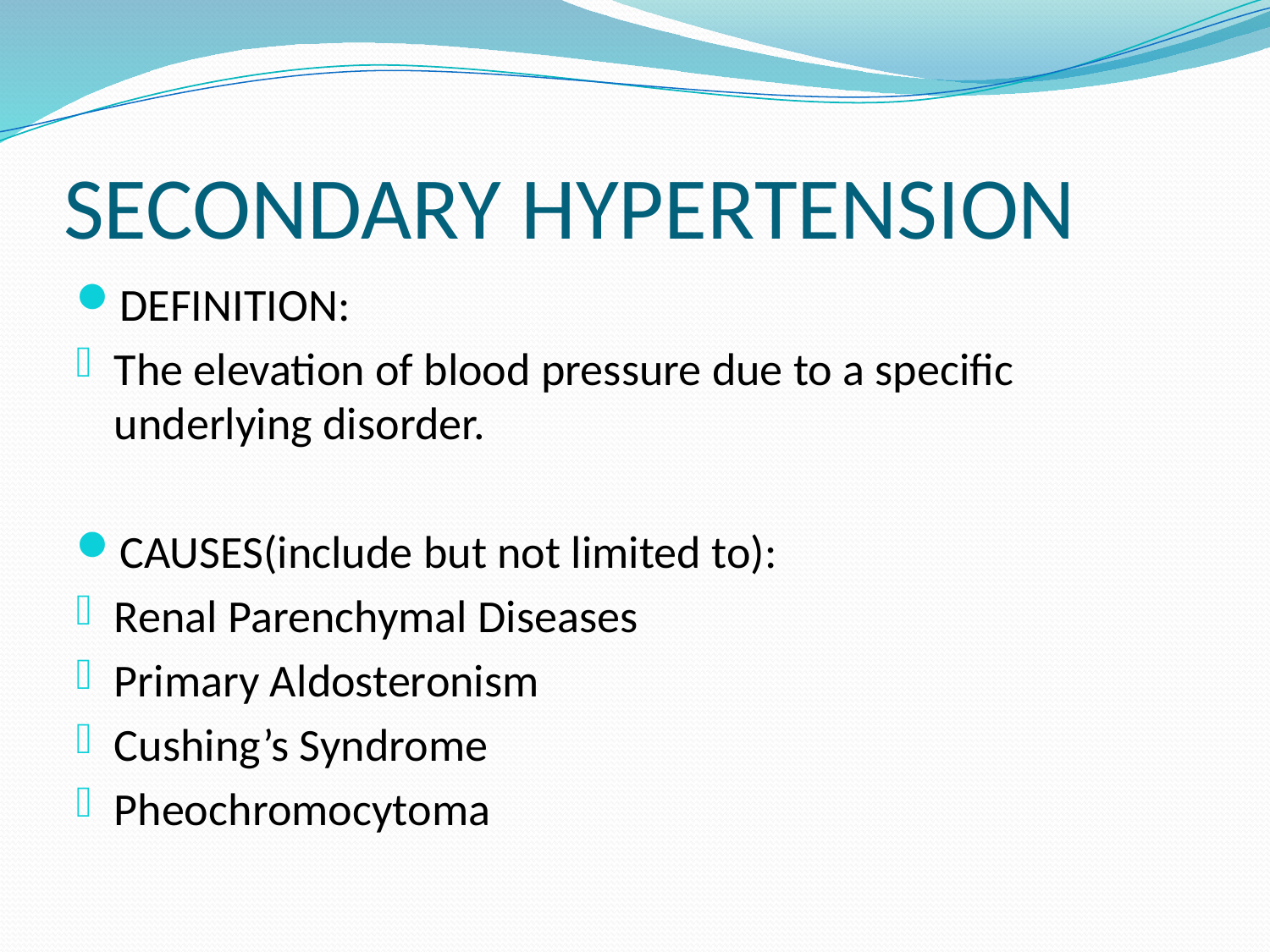

# SECONDARY HYPERTENSION
DEFINITION:
The elevation of blood pressure due to a specific underlying disorder.

CAUSES(include but not limited to):
Renal Parenchymal Diseases
Primary Aldosteronism
Cushing’s Syndrome
Pheochromocytoma